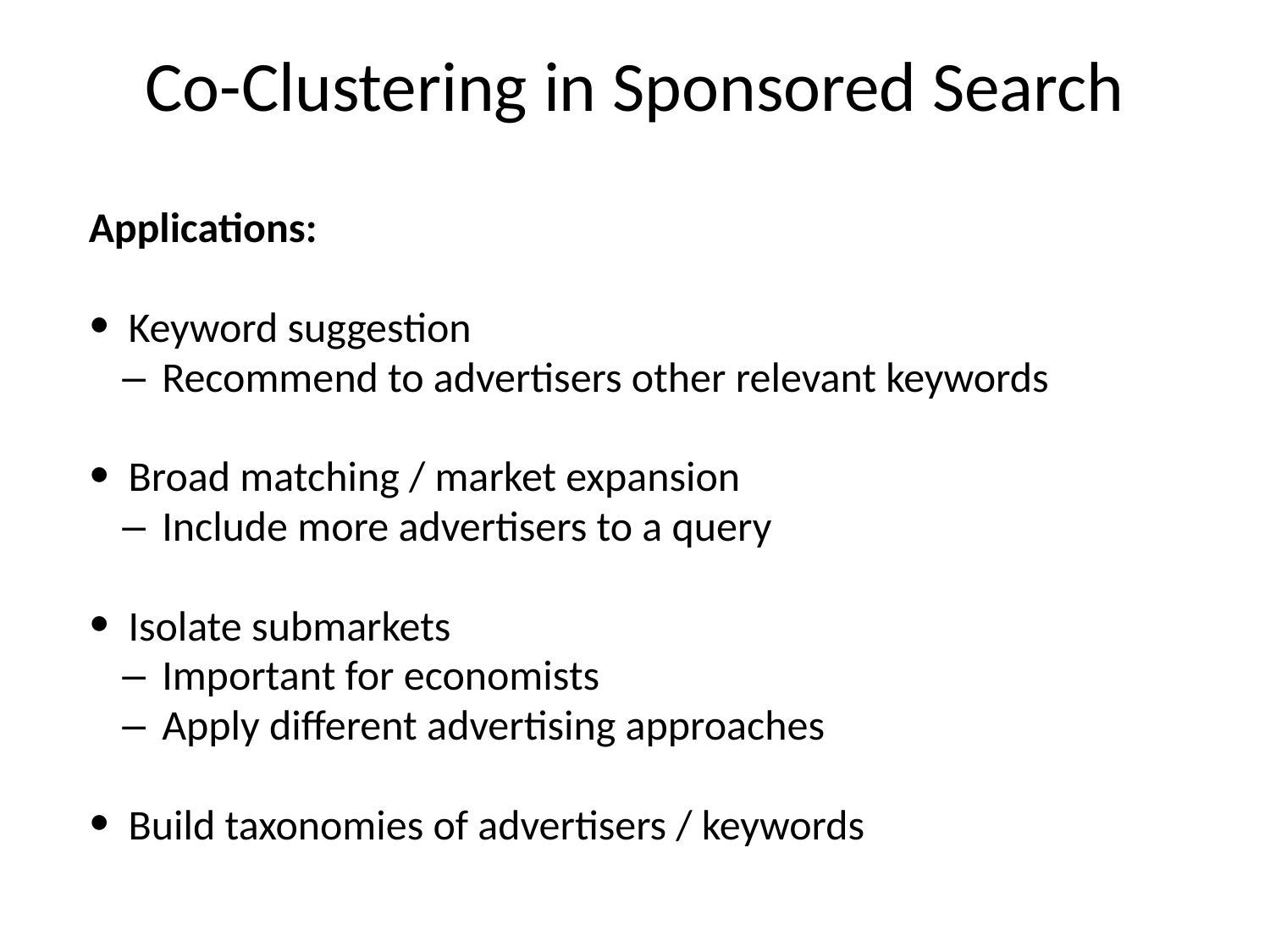

# Co-Clustering in Sponsored Search
Applications:

 Keyword suggestion
 Recommend to advertisers other relevant keywords

 Broad matching / market expansion
 Include more advertisers to a query

 Isolate submarkets
 Important for economists
 Apply different advertising approaches

 Build taxonomies of advertisers / keywords